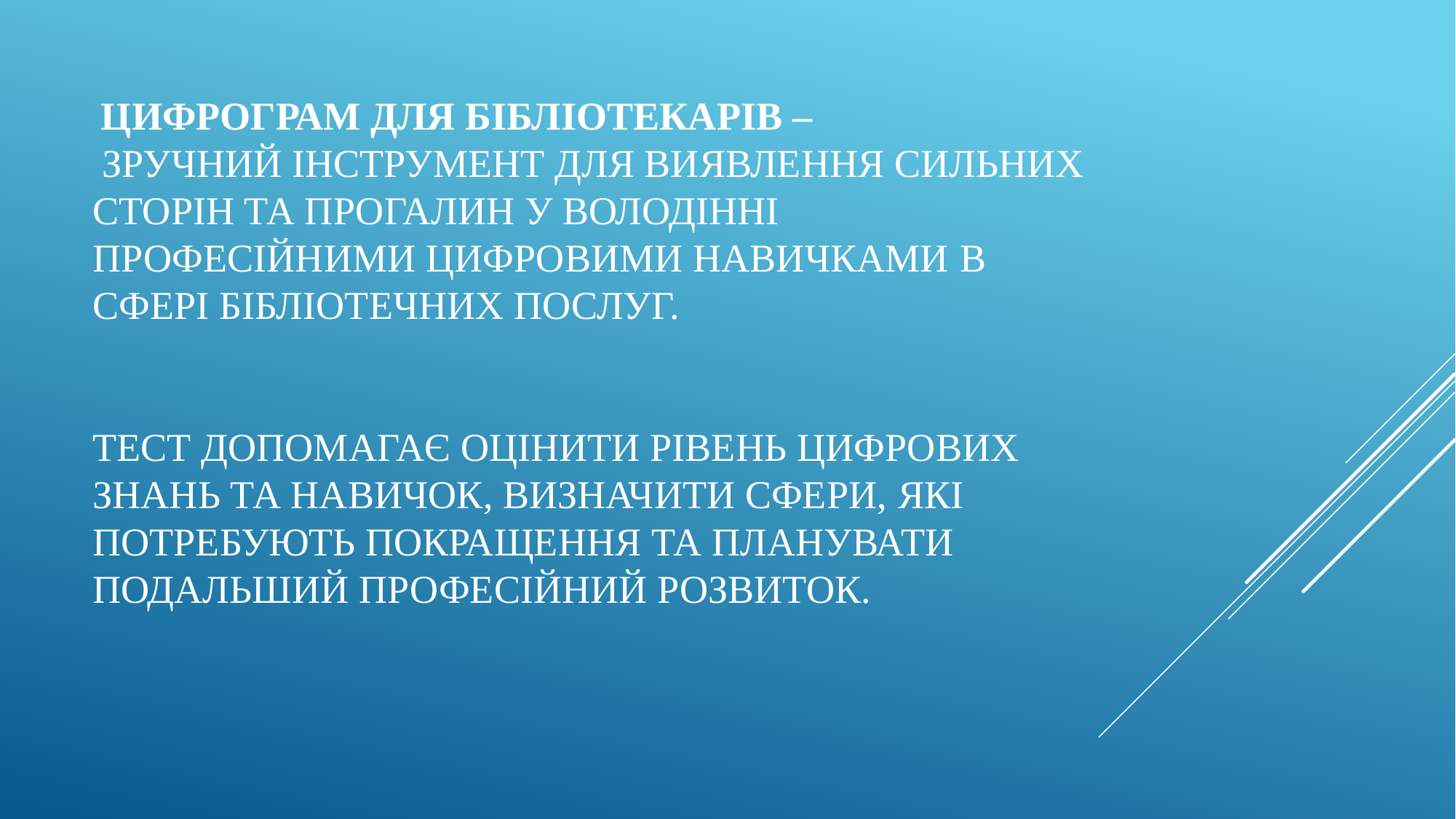

# Цифрограм для бібліотекарів – зручний інструмент для виявлення сильних сторін та прогалин у володінні професійними цифровими навичками в сфері бібліотечних послуг. Тест допомагає оцінити рівень цифрових знань та навичок, визначити сфери, які потребують покращення та планувати подальший професійний розвиток.